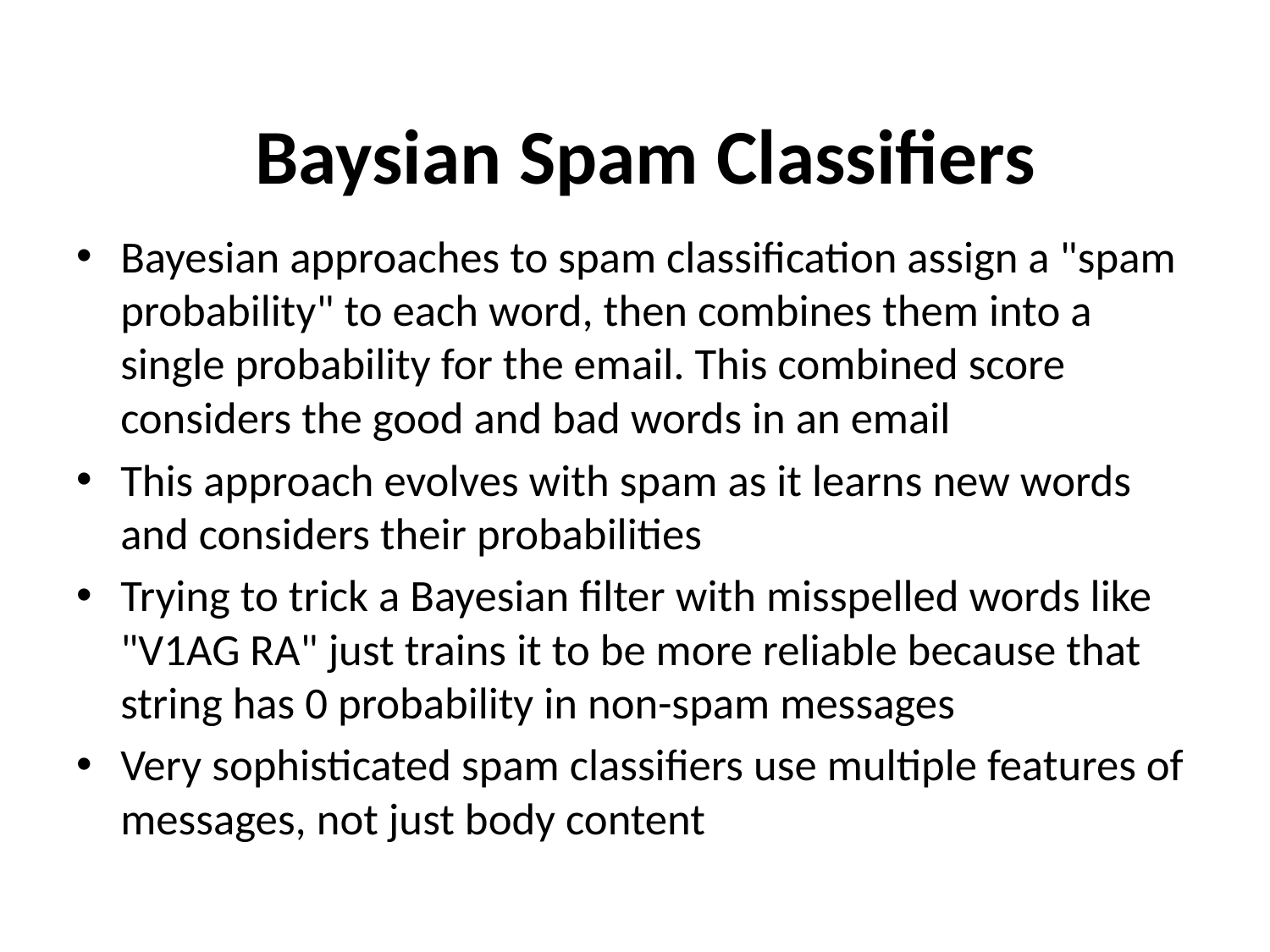

# Baysian Spam Classifiers
Bayesian approaches to spam classification assign a "spam probability" to each word, then combines them into a single probability for the email. This combined score considers the good and bad words in an email
This approach evolves with spam as it learns new words and considers their probabilities
Trying to trick a Bayesian filter with misspelled words like "V1AG RA" just trains it to be more reliable because that string has 0 probability in non-spam messages
Very sophisticated spam classifiers use multiple features of messages, not just body content